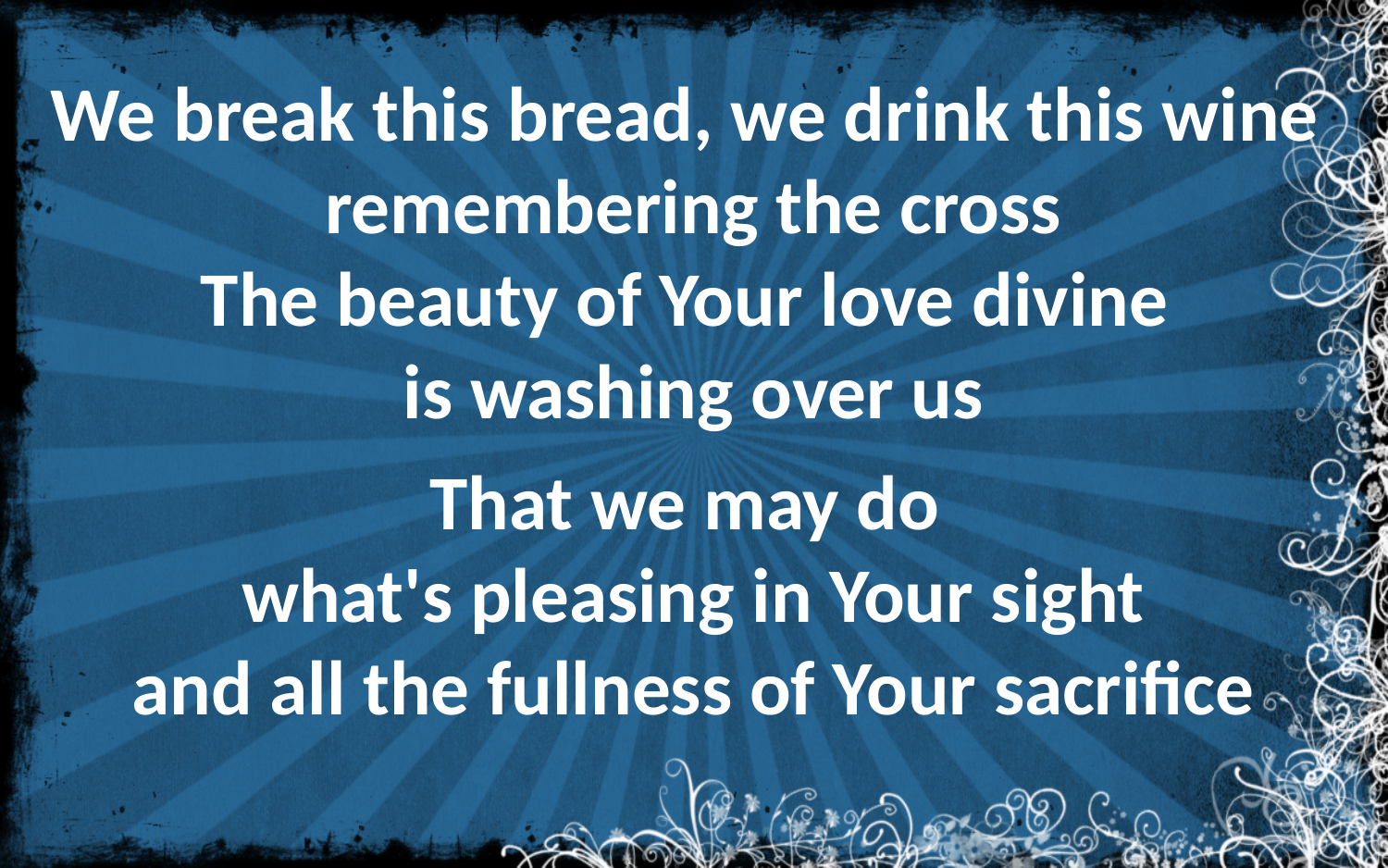

We break this bread, we drink this wine
remembering the cross
The beauty of Your love divine
is washing over us

That we may do
what's pleasing in Your sight
and all the fullness of Your sacrifice